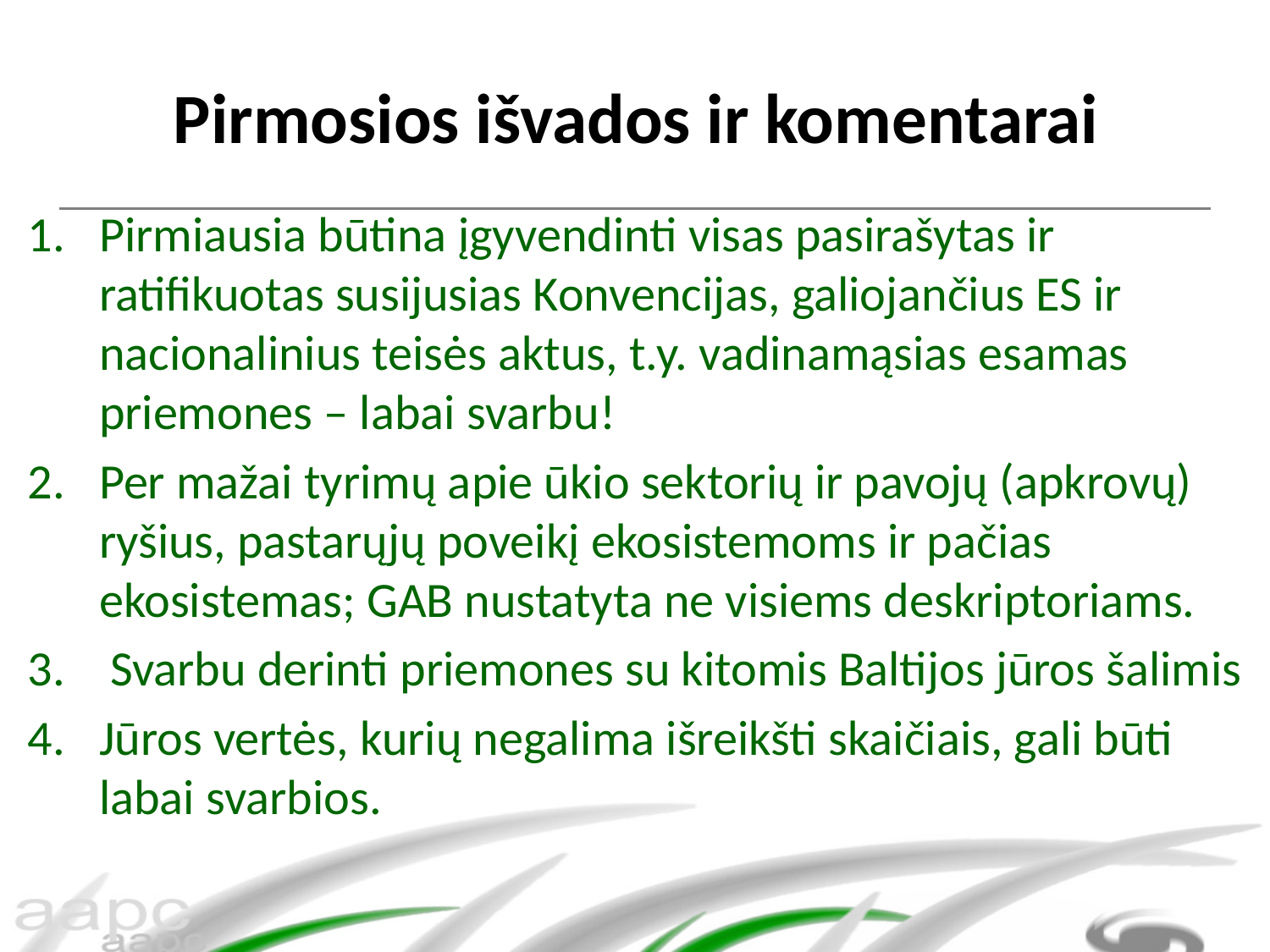

# Pirmosios išvados ir komentarai
Pirmiausia būtina įgyvendinti visas pasirašytas ir ratifikuotas susijusias Konvencijas, galiojančius ES ir nacionalinius teisės aktus, t.y. vadinamąsias esamas priemones – labai svarbu!
Per mažai tyrimų apie ūkio sektorių ir pavojų (apkrovų) ryšius, pastarųjų poveikį ekosistemoms ir pačias ekosistemas; GAB nustatyta ne visiems deskriptoriams.
 Svarbu derinti priemones su kitomis Baltijos jūros šalimis
Jūros vertės, kurių negalima išreikšti skaičiais, gali būti labai svarbios.